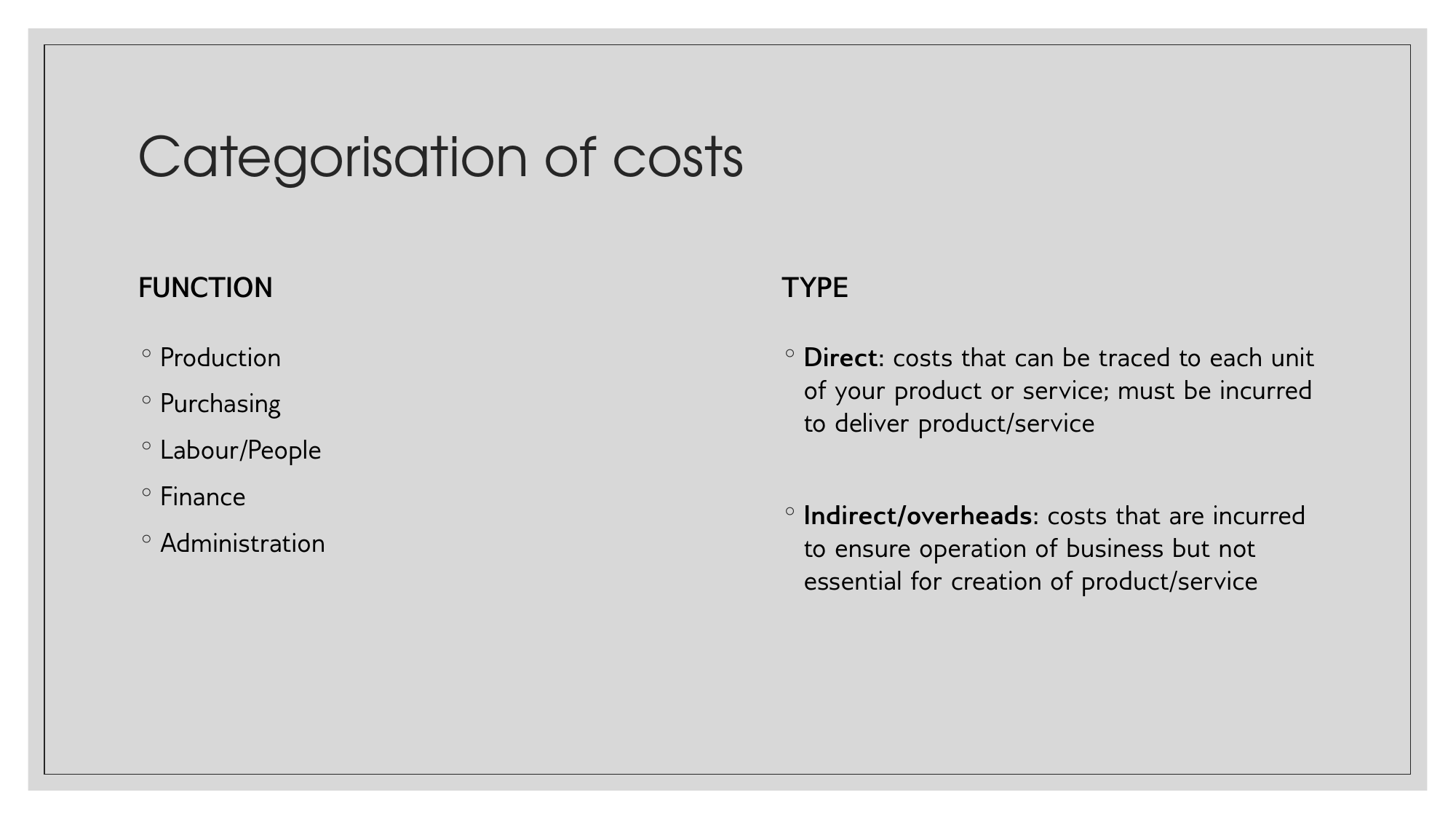

# Categorisation of costs
FUNCTION
TYPE
Direct: costs that can be traced to each unit of your product or service; must be incurred to deliver product/service

Indirect/overheads: costs that are incurred to ensure operation of business but not essential for creation of product/service

Production
Purchasing
Labour/People
Finance
Administration